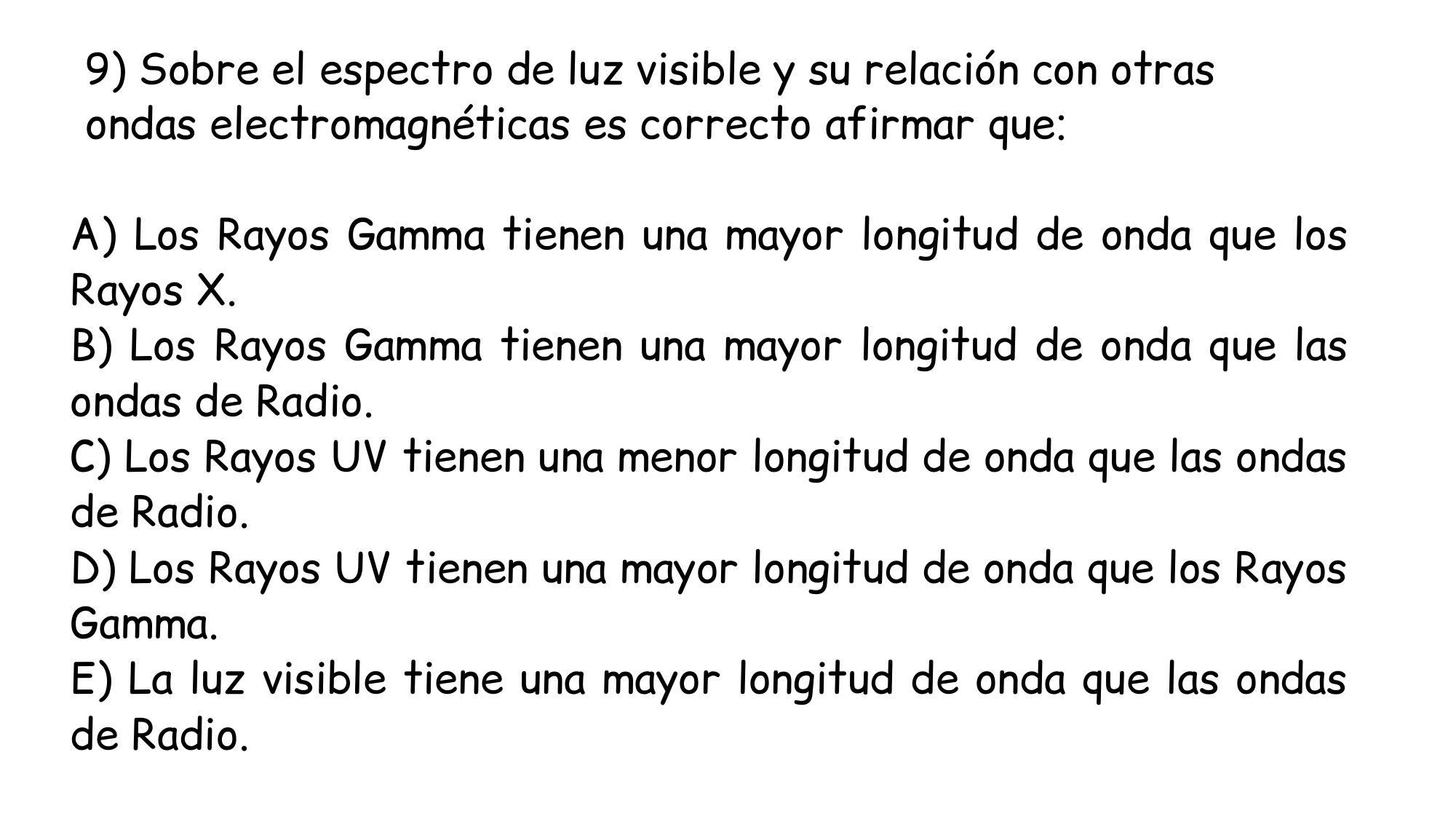

9) Sobre el espectro de luz visible y su relación con otras 	ondas electromagnéticas es correcto afirmar que:

A) Los Rayos Gamma tienen una mayor longitud de onda que los Rayos X.
B) Los Rayos Gamma tienen una mayor longitud de onda que las ondas de Radio.
C) Los Rayos UV tienen una menor longitud de onda que las ondas de Radio.
D) Los Rayos UV tienen una mayor longitud de onda que los Rayos Gamma.
E) La luz visible tiene una mayor longitud de onda que las ondas de Radio.